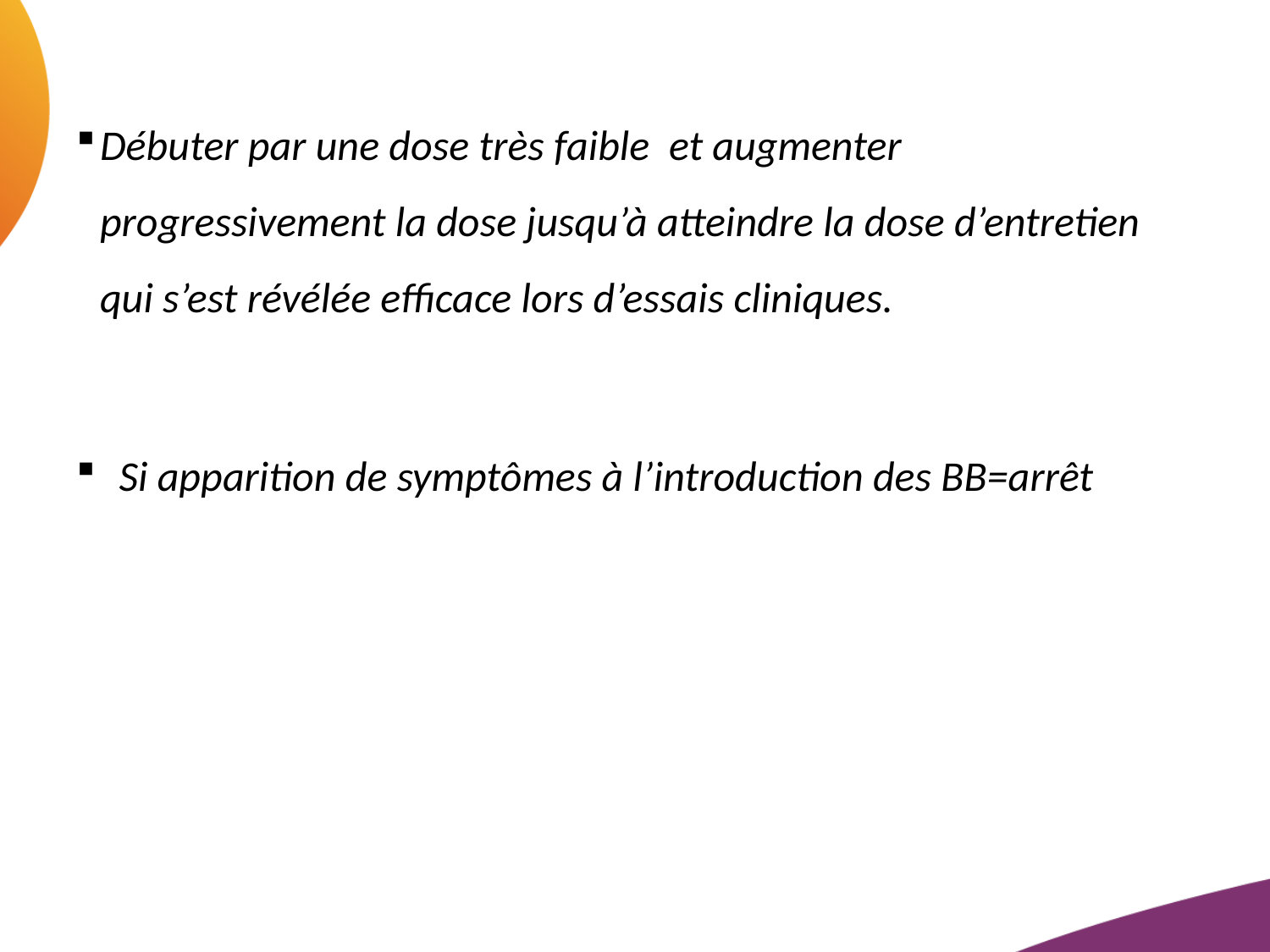

Débuter par une dose très faible  et augmenter progressivement la dose jusqu’à atteindre la dose d’entretien qui s’est révélée efficace lors d’essais cliniques.

  Si apparition de symptômes à l’introduction des BB=arrêt